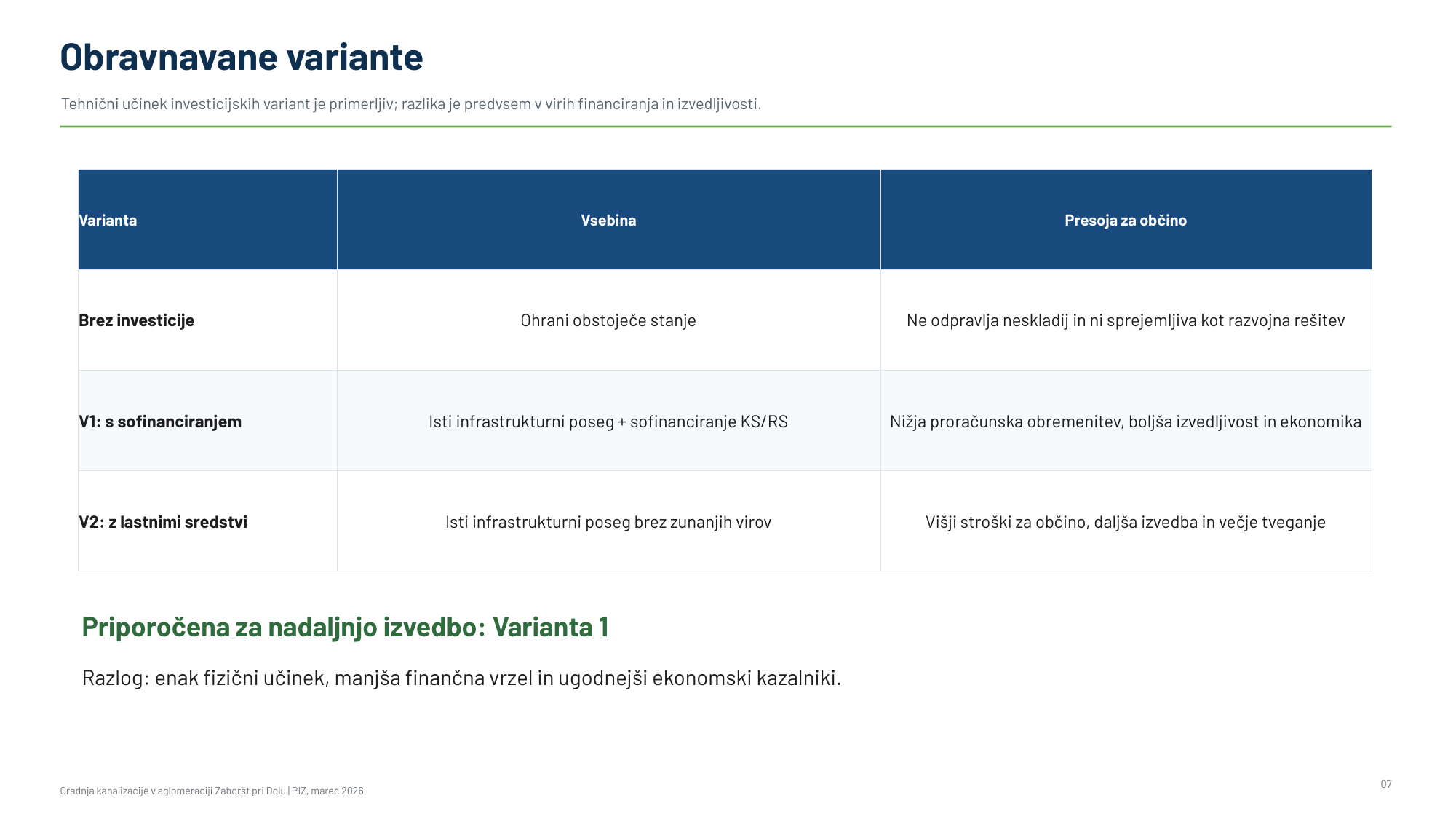

Obravnavane variante
Tehnični učinek investicijskih variant je primerljiv; razlika je predvsem v virih financiranja in izvedljivosti.

Varianta
Vsebina
Presoja za občino
Brez investicije
Ohrani obstoječe stanje
Ne odpravlja neskladij in ni sprejemljiva kot razvojna rešitev
V1: s sofinanciranjem
Isti infrastrukturni poseg + sofinanciranje KS/RS
Nižja proračunska obremenitev, boljša izvedljivost in ekonomika
V2: z lastnimi sredstvi
Isti infrastrukturni poseg brez zunanjih virov
Višji stroški za občino, daljša izvedba in večje tveganje
Priporočena za nadaljnjo izvedbo: Varianta 1
Razlog: enak fizični učinek, manjša finančna vrzel in ugodnejši ekonomski kazalniki.
07
Gradnja kanalizacije v aglomeraciji Zaboršt pri Dolu | PIZ, marec 2026